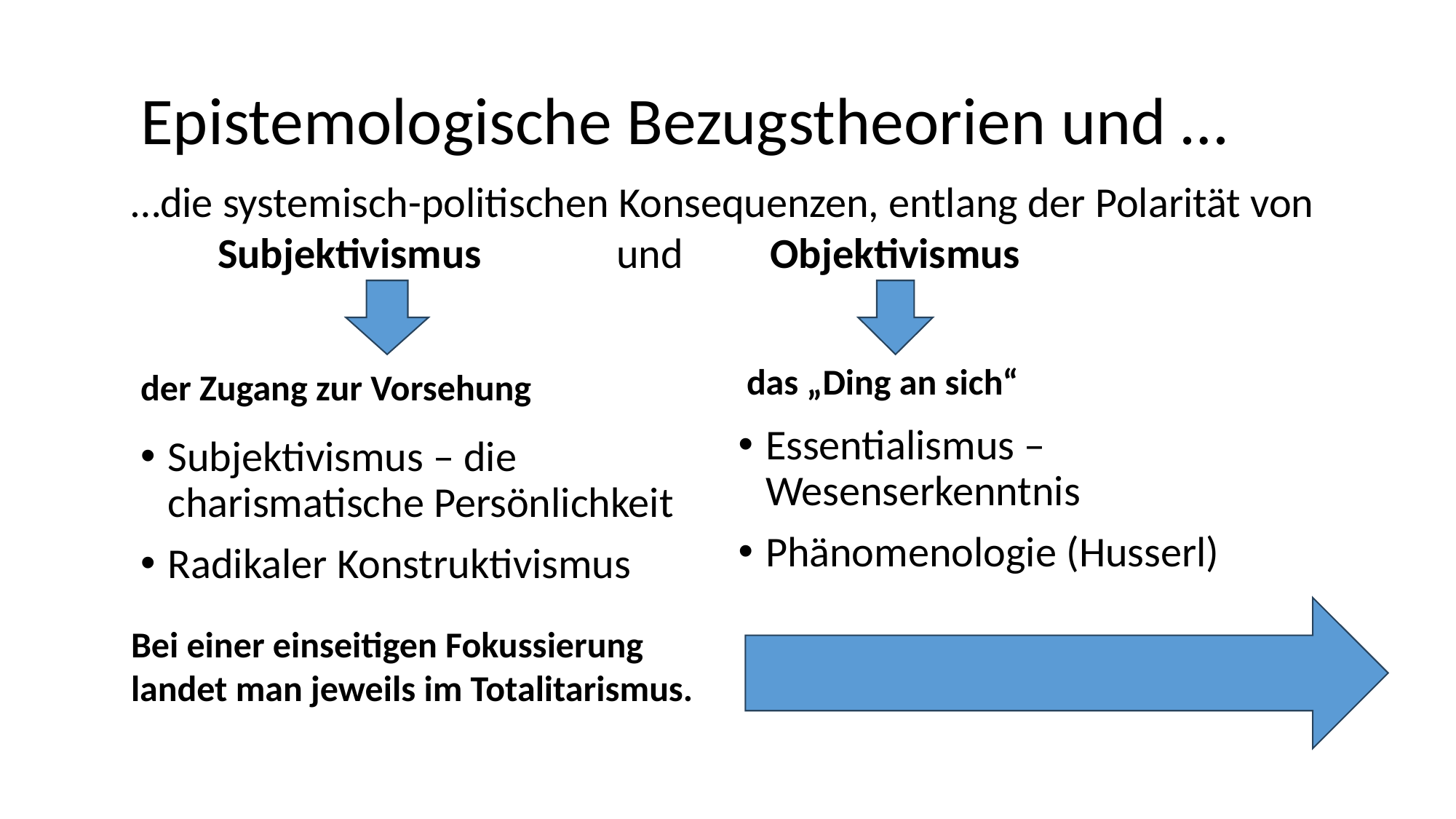

Epistemologische Bezugstheorien und …
…die systemisch-politischen Konsequenzen, entlang der Polarität von
         Subjektivismus              und         Objektivismus

 das „Ding an sich“
der Zugang zur Vorsehung

Essentialismus – Wesenserkenntnis
Phänomenologie (Husserl)
Subjektivismus – die charismatische Persönlichkeit
Radikaler Konstruktivismus

Bei einer einseitigen Fokussierung
landet man jeweils im Totalitarismus.